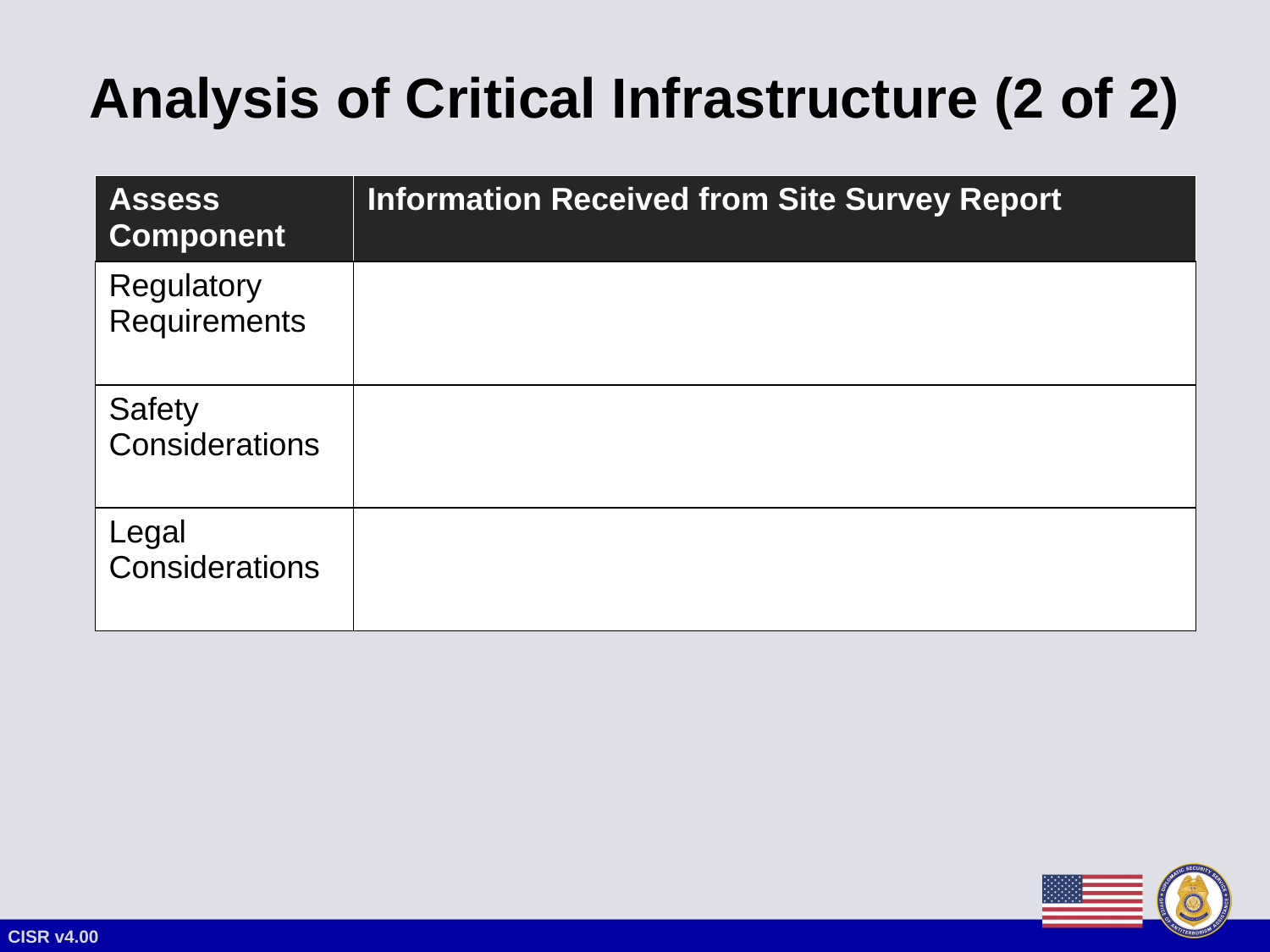

# Analysis of Critical Infrastructure (2 of 2)
| Assess Component | Information Received from Site Survey Report |
| --- | --- |
| Regulatory Requirements |  |
| Safety Considerations |  |
| Legal Considerations |  |
CISR v4.00